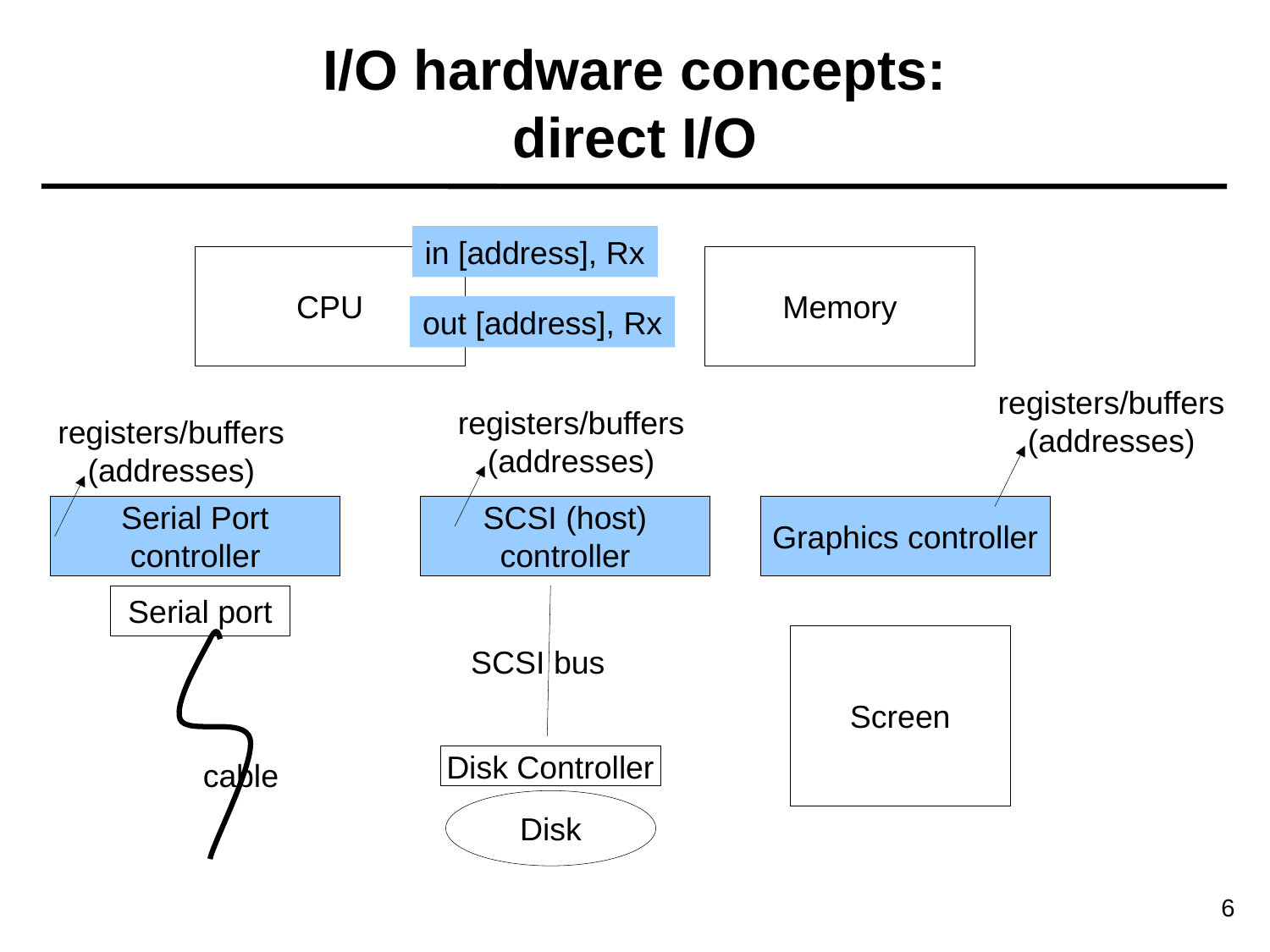

I/O hardware concepts:
direct I/O
in [address], Rx
CPU
Memory
out [address], Rx
registers/buffers
(addresses)
registers/buffers
(addresses)
registers/buffers
(addresses)

Serial Port
controller
SCSI (host)
controller
Graphics controller
Serial port

Screen
SCSI bus
Disk Controller
cable
Disk
6